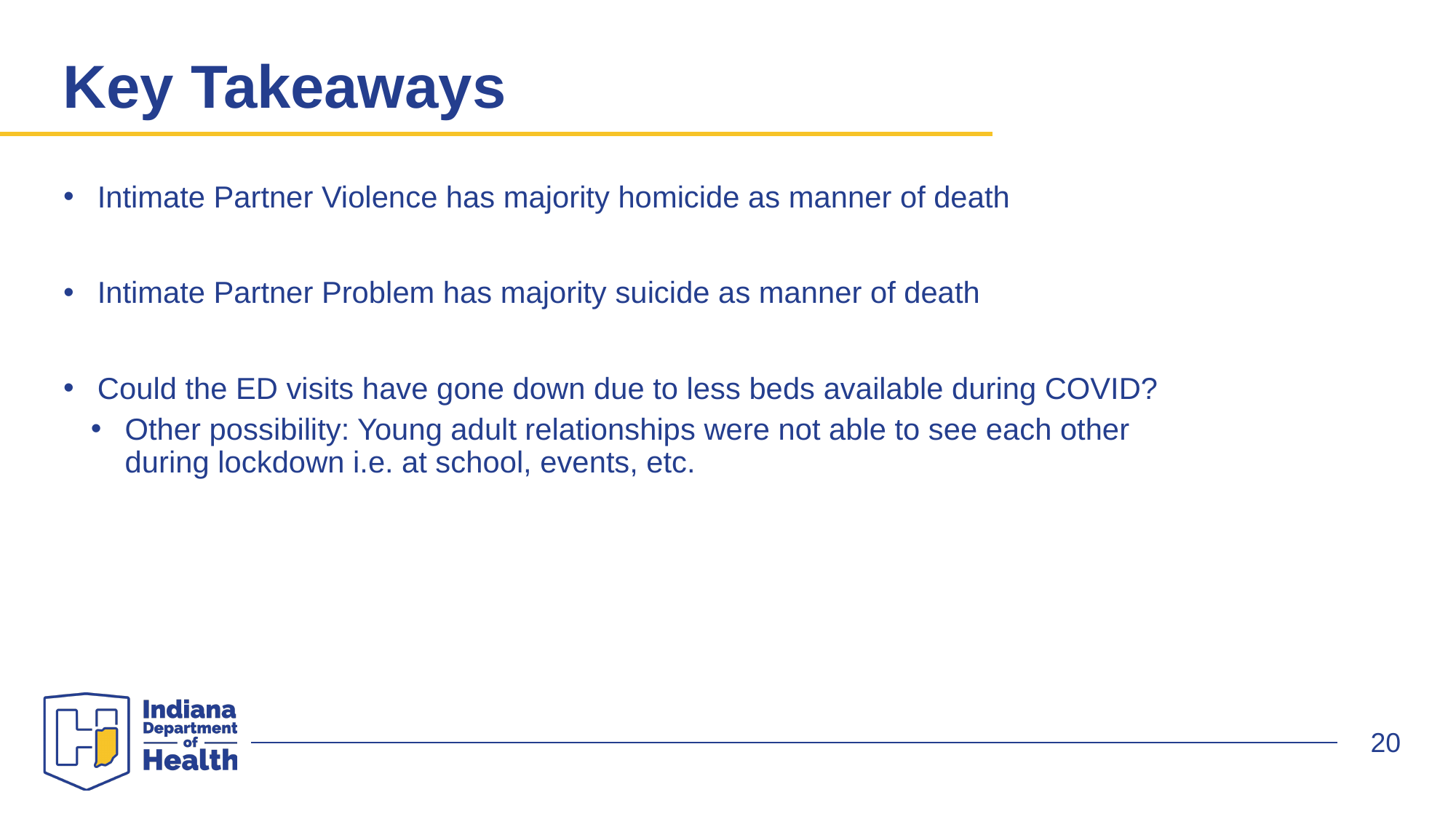

# Key Takeaways
Intimate Partner Violence has majority homicide as manner of death

Intimate Partner Problem has majority suicide as manner of death

Could the ED visits have gone down due to less beds available during COVID?
Other possibility: Young adult relationships were not able to see each other during lockdown i.e. at school, events, etc.
20